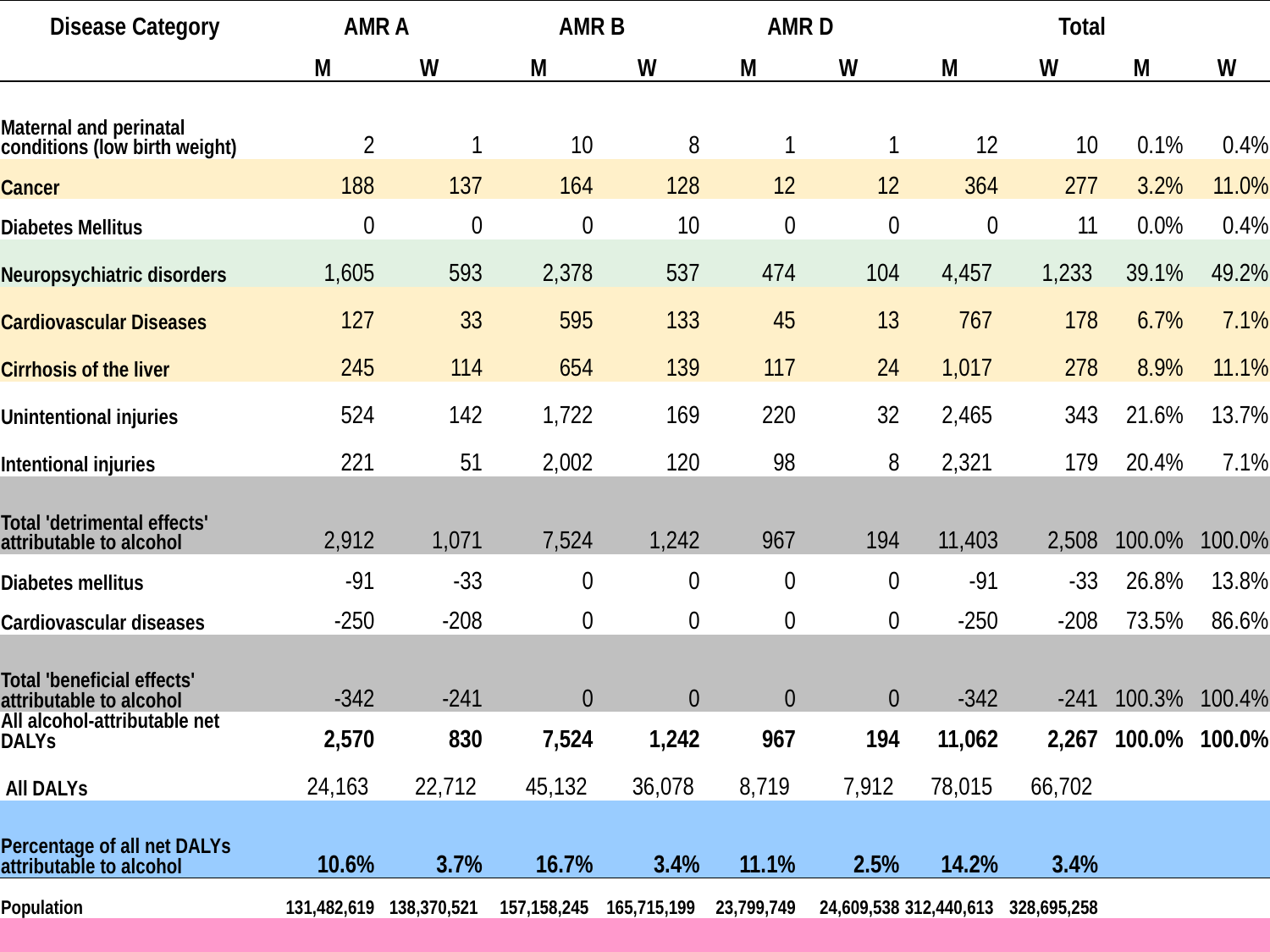

| Disease Category | AMR A |  | AMR B |  | AMR D |  | Total |  |  |  |
| --- | --- | --- | --- | --- | --- | --- | --- | --- | --- | --- |
|  | M | W | M | W | M | W | M | W | M | W |
| Maternal and perinatal conditions (low birth weight) | 2 | 1 | 10 | 8 | 1 | 1 | 12 | 10 | 0.1% | 0.4% |
| Cancer | 188 | 137 | 164 | 128 | 12 | 12 | 364 | 277 | 3.2% | 11.0% |
| Diabetes Mellitus | 0 | 0 | 0 | 10 | 0 | 0 | 0 | 11 | 0.0% | 0.4% |
| Neuropsychiatric disorders | 1,605 | 593 | 2,378 | 537 | 474 | 104 | 4,457 | 1,233 | 39.1% | 49.2% |
| Cardiovascular Diseases | 127 | 33 | 595 | 133 | 45 | 13 | 767 | 178 | 6.7% | 7.1% |
| Cirrhosis of the liver | 245 | 114 | 654 | 139 | 117 | 24 | 1,017 | 278 | 8.9% | 11.1% |
| Unintentional injuries | 524 | 142 | 1,722 | 169 | 220 | 32 | 2,465 | 343 | 21.6% | 13.7% |
| Intentional injuries | 221 | 51 | 2,002 | 120 | 98 | 8 | 2,321 | 179 | 20.4% | 7.1% |
| Total 'detrimental effects' attributable to alcohol | 2,912 | 1,071 | 7,524 | 1,242 | 967 | 194 | 11,403 | 2,508 | 100.0% | 100.0% |
| Diabetes mellitus | -91 | -33 | 0 | 0 | 0 | 0 | -91 | -33 | 26.8% | 13.8% |
| Cardiovascular diseases | -250 | -208 | 0 | 0 | 0 | 0 | -250 | -208 | 73.5% | 86.6% |
| Total 'beneficial effects' attributable to alcohol | -342 | -241 | 0 | 0 | 0 | 0 | -342 | -241 | 100.3% | 100.4% |
| All alcohol-attributable net DALYs | 2,570 | 830 | 7,524 | 1,242 | 967 | 194 | 11,062 | 2,267 | 100.0% | 100.0% |
| All DALYs | 24,163 | 22,712 | 45,132 | 36,078 | 8,719 | 7,912 | 78,015 | 66,702 |  |  |
| Percentage of all net DALYs attributable to alcohol | 10.6% | 3.7% | 16.7% | 3.4% | 11.1% | 2.5% | 14.2% | 3.4% |  |  |
| Population | 131,482,619 | 138,370,521 | 157,158,245 | 165,715,199 | 23,799,749 | 24,609,538 | 312,440,613 | 328,695,258 |  |  |
| Alcohol-attributable DALYs per population (100,000) | 18.4 | 16.4 | 28.7 | 21.8 | 36.6 | 32.1 | 25.0 | 20.3 |  |  |